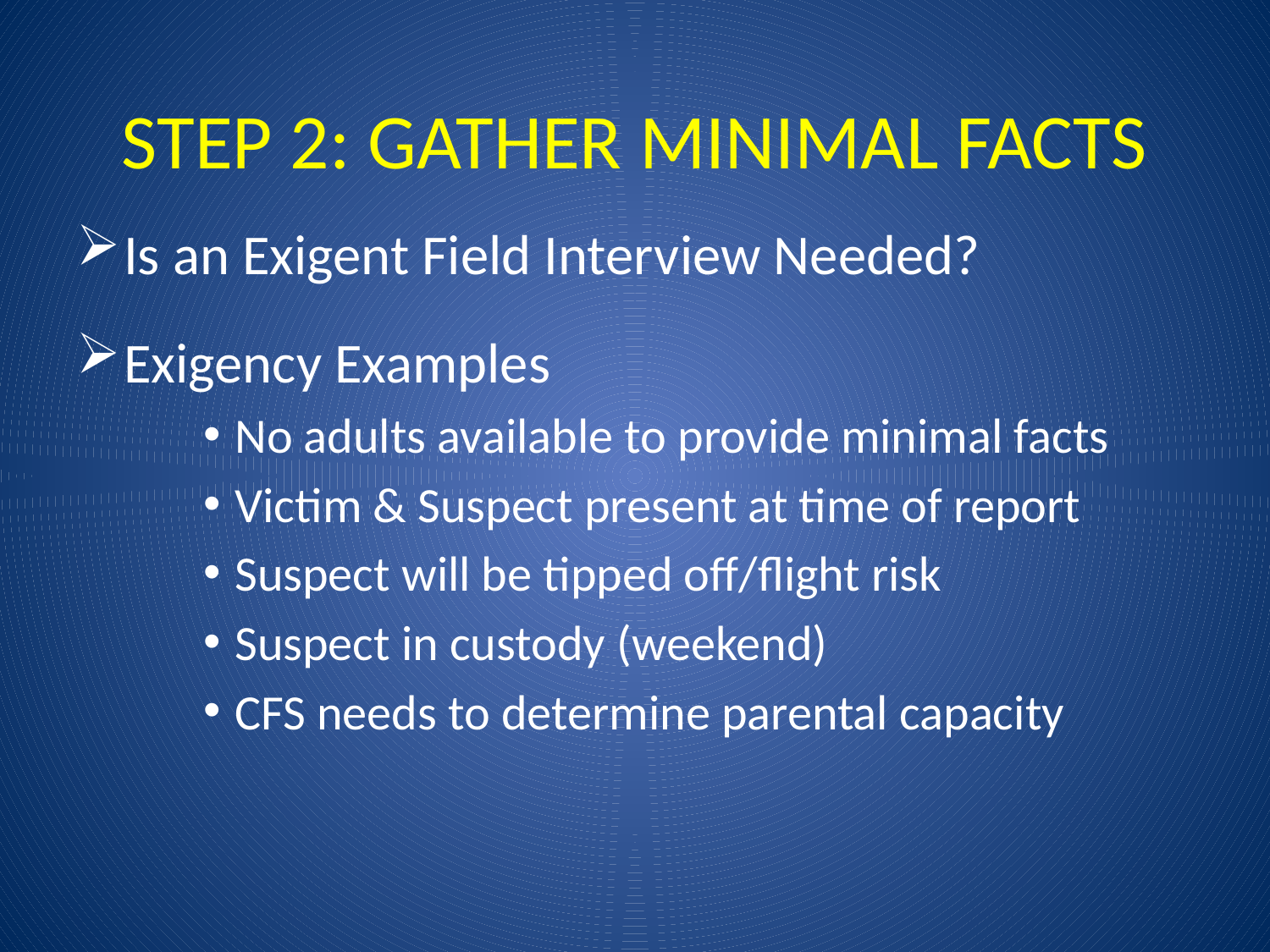

# STEP 2: GATHER MINIMAL FACTS
Is an Exigent Field Interview Needed?

Exigency Examples
No adults available to provide minimal facts
Victim & Suspect present at time of report
Suspect will be tipped off/flight risk
Suspect in custody (weekend)
CFS needs to determine parental capacity